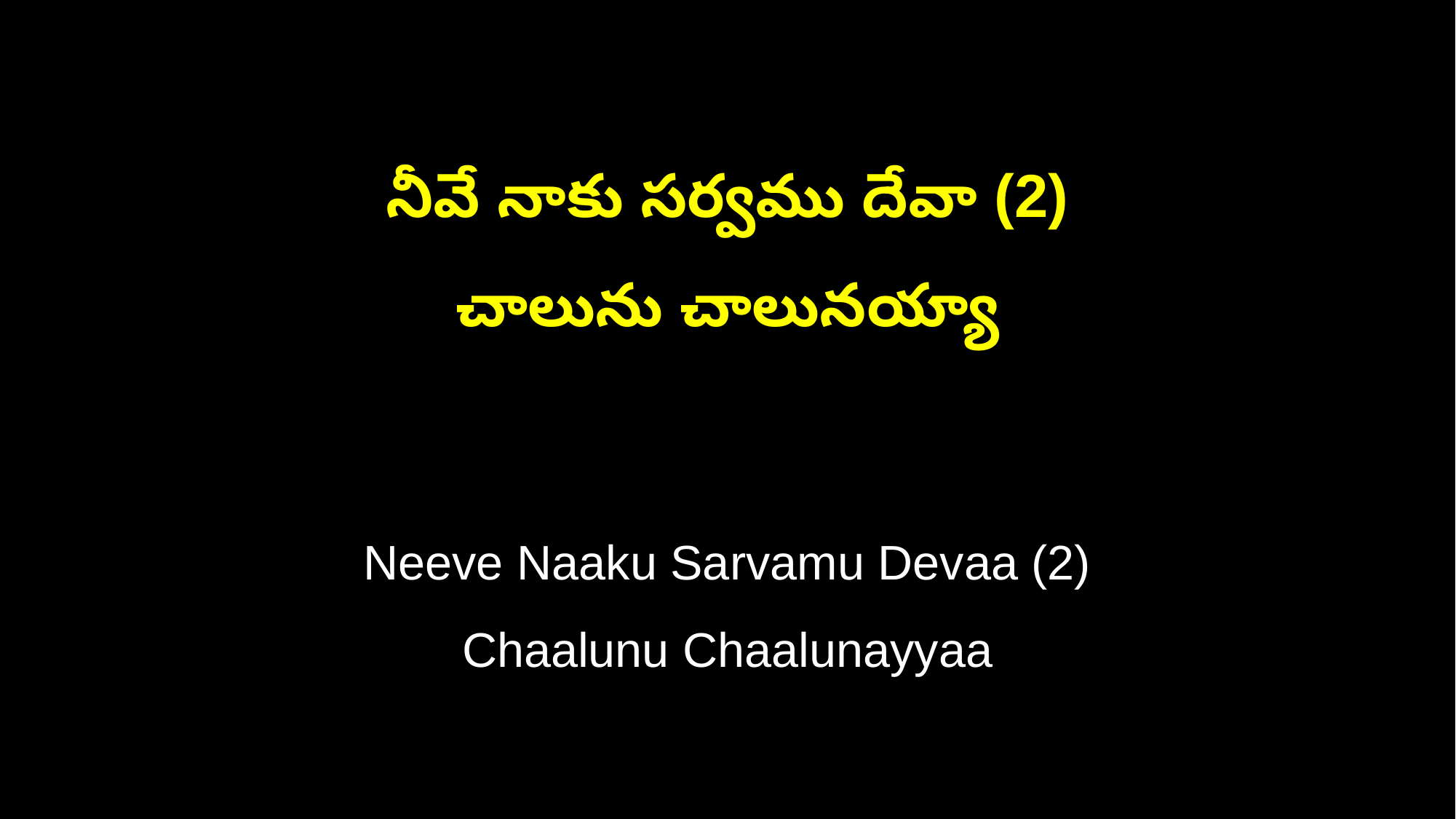

నీవే నాకు సర్వము దేవా (2)
చాలును చాలునయ్యా
Neeve Naaku Sarvamu Devaa (2)
Chaalunu Chaalunayyaa